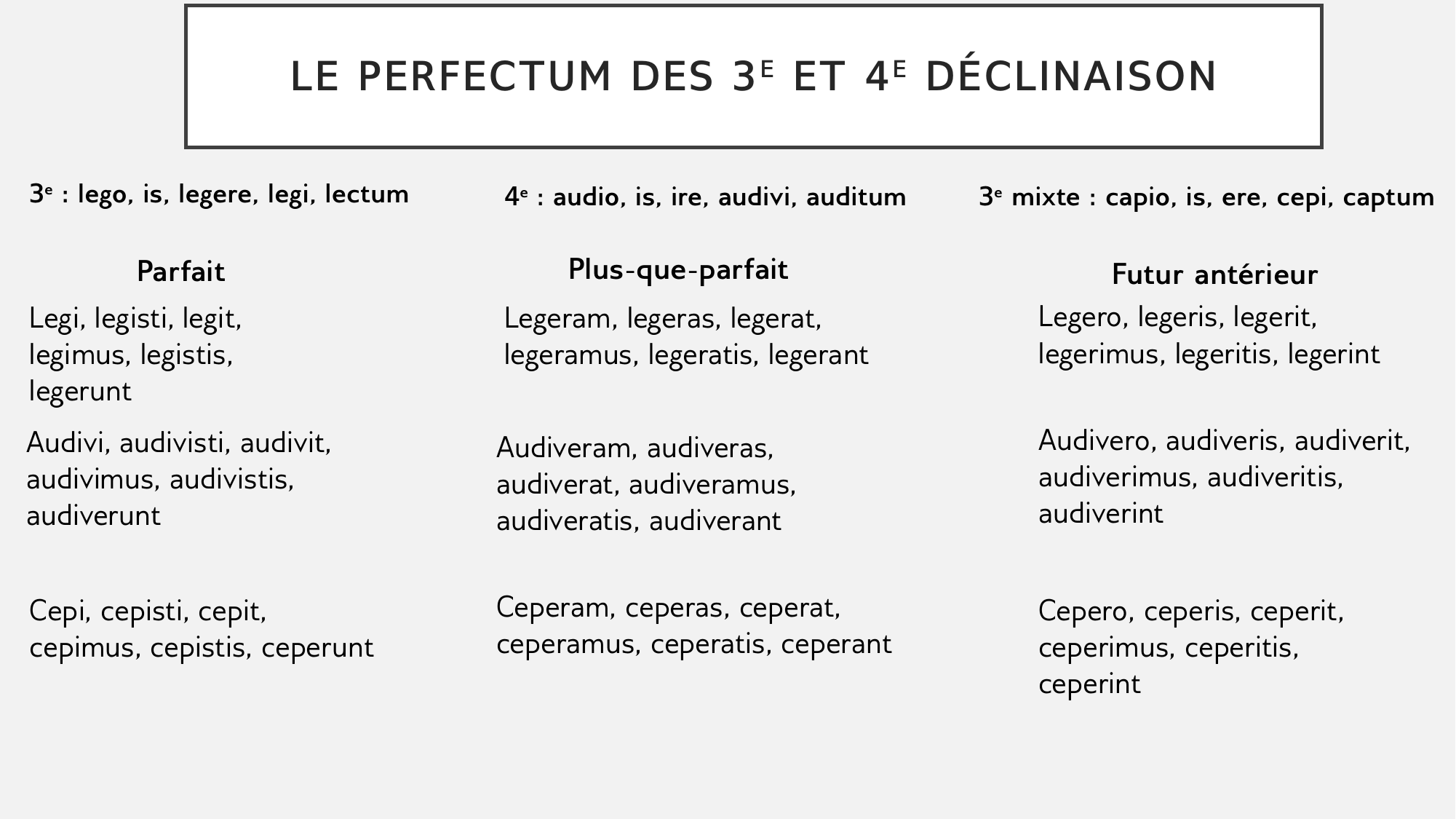

# Le Perfectum des 3e et 4e déclinaison
3e : lego, is, legere, legi, lectum
4e : audio, is, ire, audivi, auditum
3e mixte : capio, is, ere, cepi, captum
Plus-que-parfait
Parfait
Futur antérieur
Legero, legeris, legerit, legerimus, legeritis, legerint
Legi, legisti, legit, legimus, legistis, legerunt
Legeram, legeras, legerat, legeramus, legeratis, legerant
Audivero, audiveris, audiverit, audiverimus, audiveritis, audiverint
Audivi, audivisti, audivit, audivimus, audivistis, audiverunt
Audiveram, audiveras, audiverat, audiveramus, audiveratis, audiverant
Ceperam, ceperas, ceperat, ceperamus, ceperatis, ceperant
Cepi, cepisti, cepit, cepimus, cepistis, ceperunt
Cepero, ceperis, ceperit, ceperimus, ceperitis, ceperint